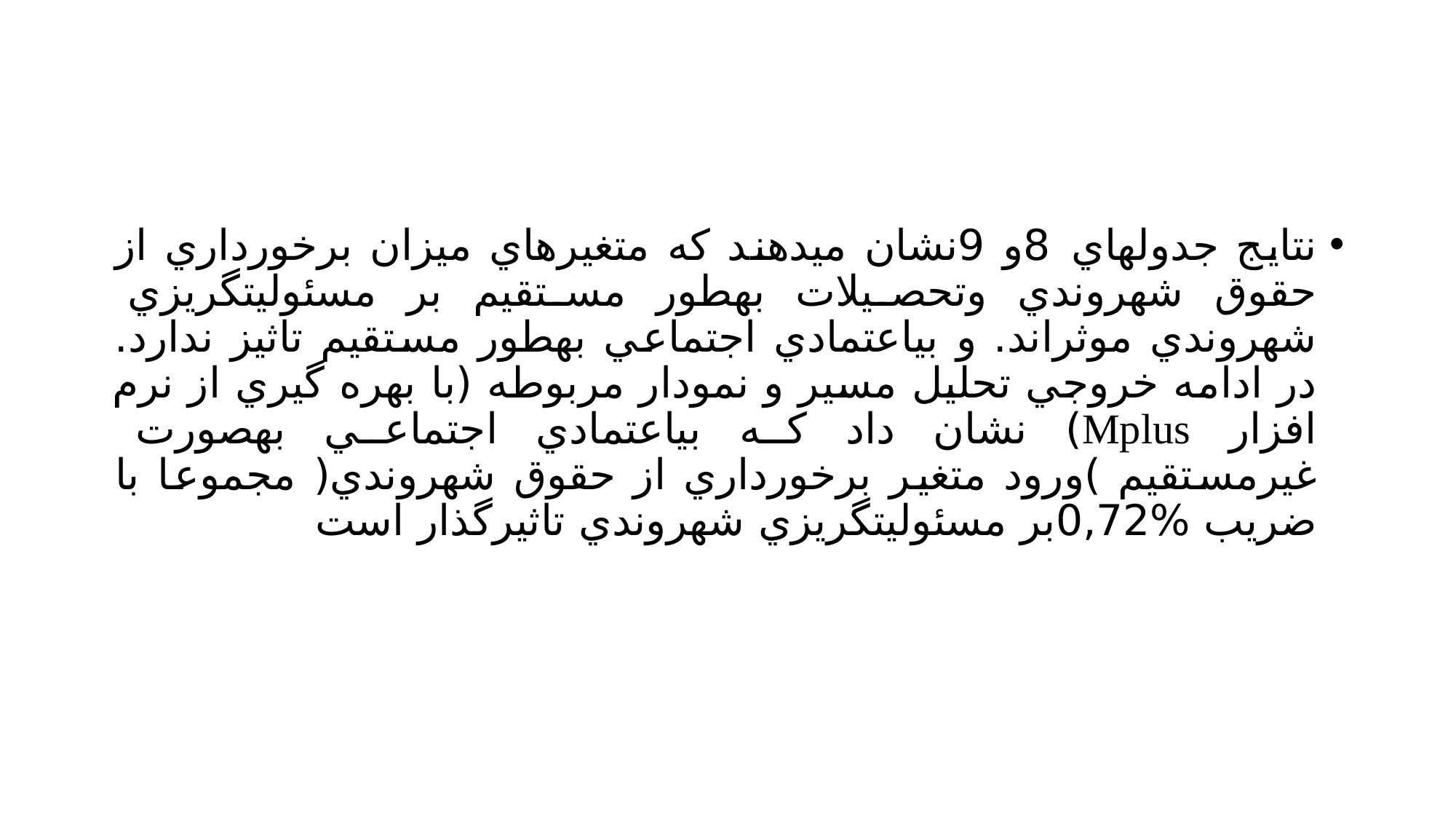

#
نتايج جدولهاي 8و 9نشان ميدهند كه متغيرهاي ميزان برخورداري از حقوق شهروندي وتحصيلات بهطور مستقيم بر مسئوليتگريزي شهروندي موثراند. و بياعتمادي اجتماعي بهطور مستقيم تاثيز ندارد. در ادامه خروجي تحليل مسير و نمودار مربوطه (با بهره گيري از نرم افزار Mplus) نشان داد كه بياعتمادي اجتماعي بهصورت غيرمستقيم )ورود متغير برخورداري از حقوق شهروندي( مجموعا با ضريب %0,72بر مسئوليتگريزي شهروندي تاثيرگذار است